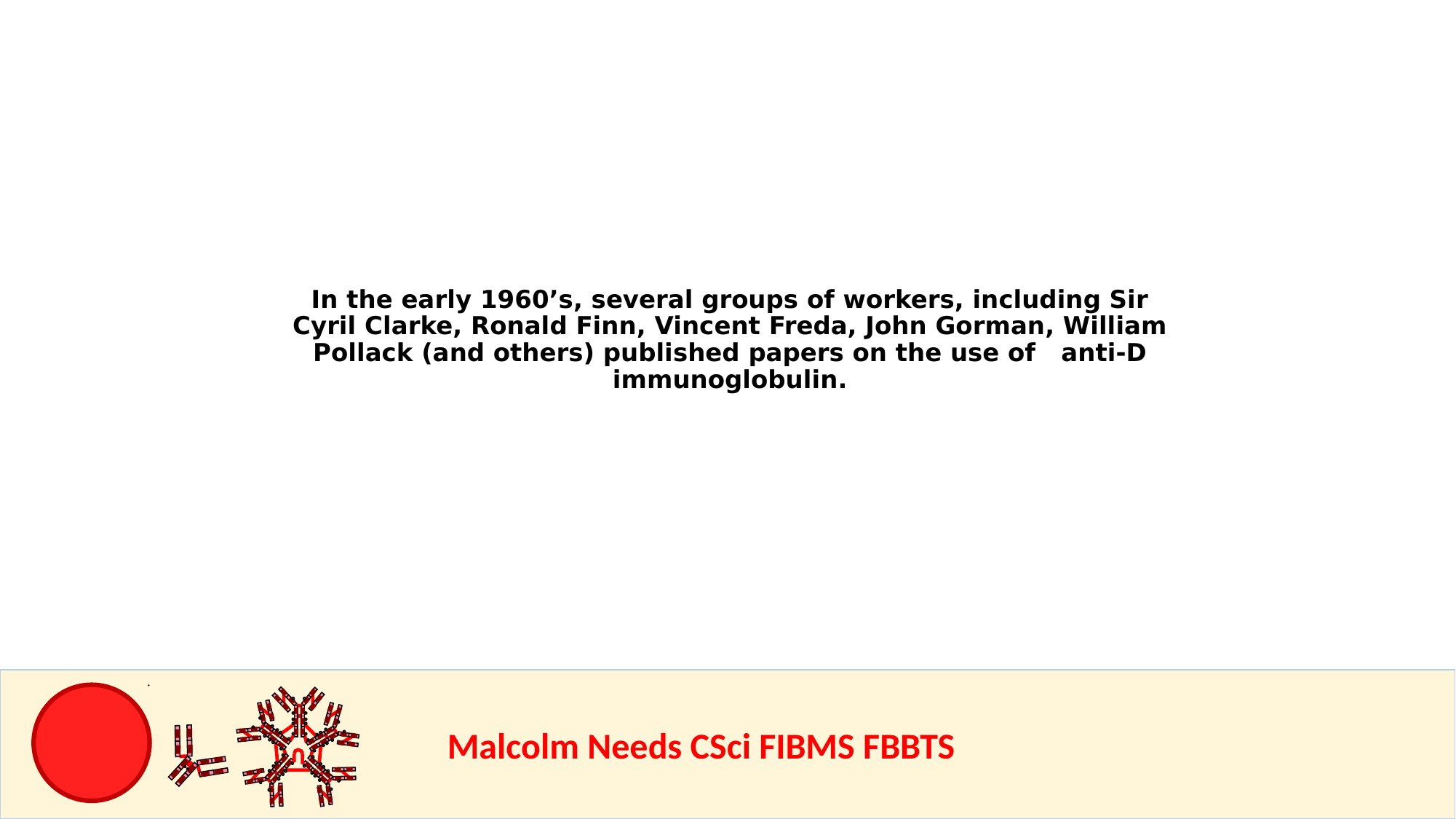

In the early 1960’s, several groups of workers, including Sir Cyril Clarke, Ronald Finn, Vincent Freda, John Gorman, William Pollack (and others) published papers on the use of   anti-D immunoglobulin.
				Malcolm Needs CSci FIBMS FBBTS